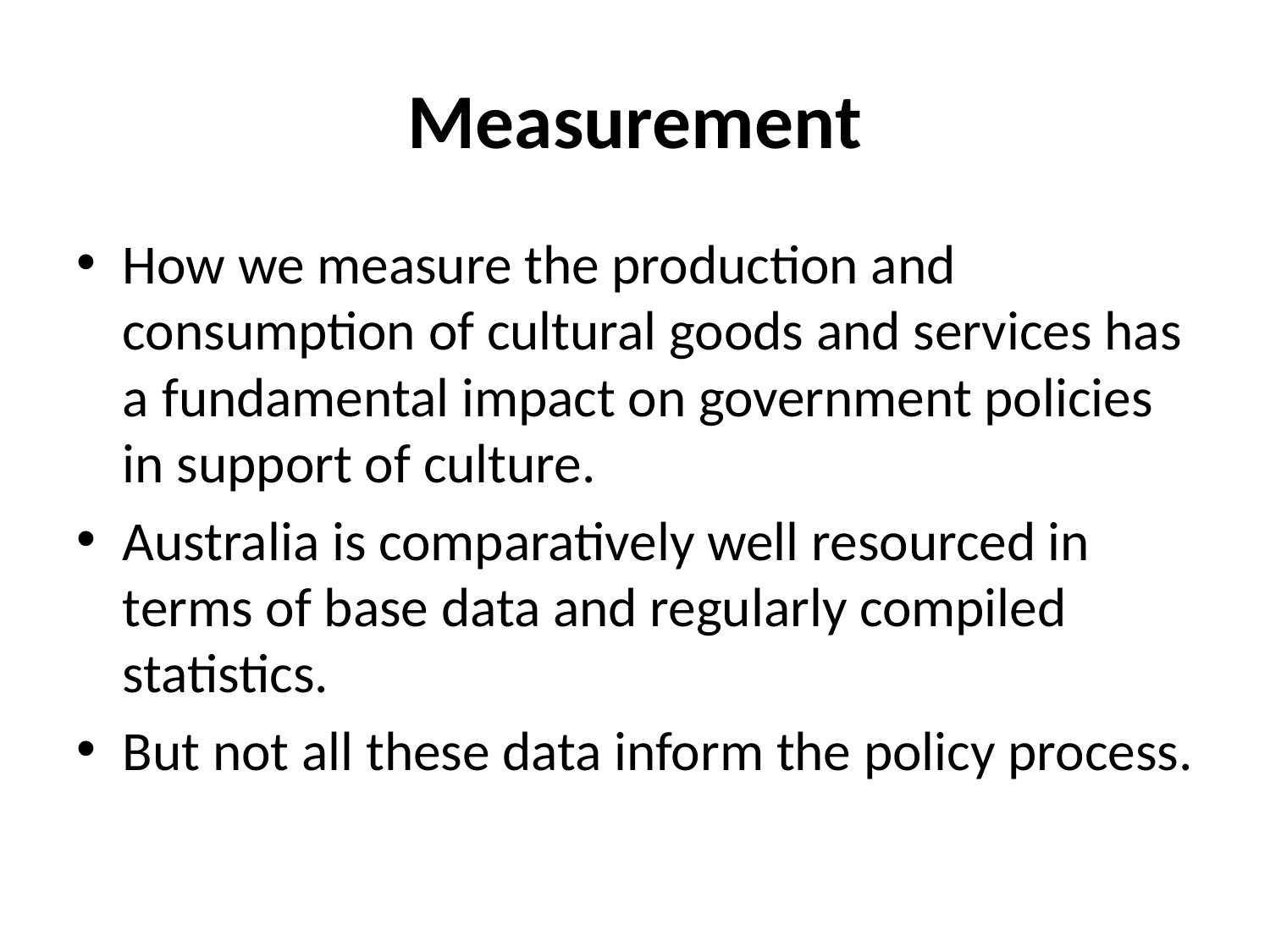

# Measurement
How we measure the production and consumption of cultural goods and services has a fundamental impact on government policies in support of culture.
Australia is comparatively well resourced in terms of base data and regularly compiled statistics.
But not all these data inform the policy process.